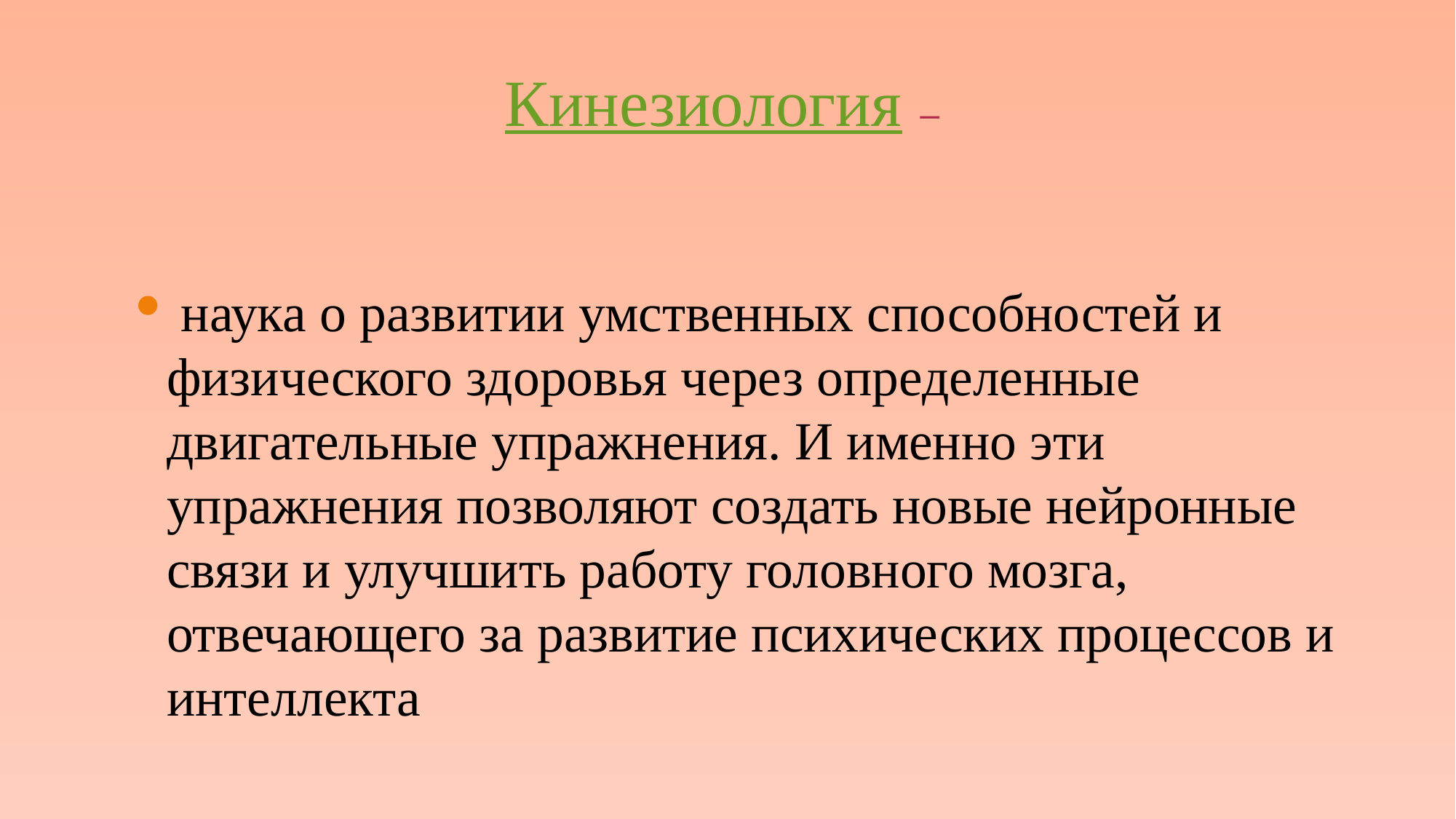

# Кинезиология –

 наука о развитии умственных способностей и физического здоровья через определенные двигательные упражнения. И именно эти упражнения позволяют создать новые нейронные связи и улучшить работу головного мозга, отвечающего за развитие психических процессов и интеллекта